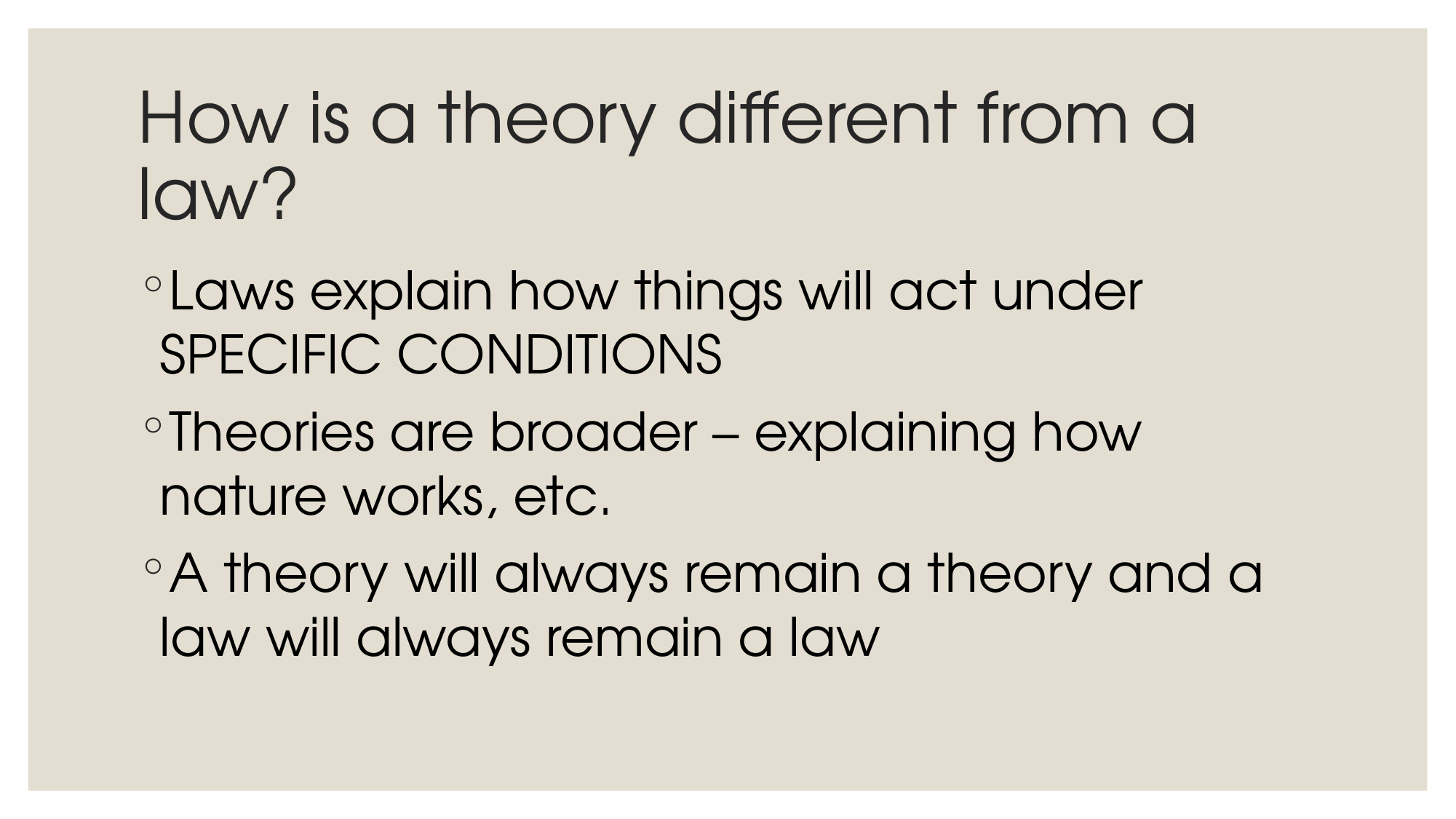

# How is a theory different from a law?
Laws explain how things will act under SPECIFIC CONDITIONS
Theories are broader – explaining how nature works, etc.
A theory will always remain a theory and a law will always remain a law